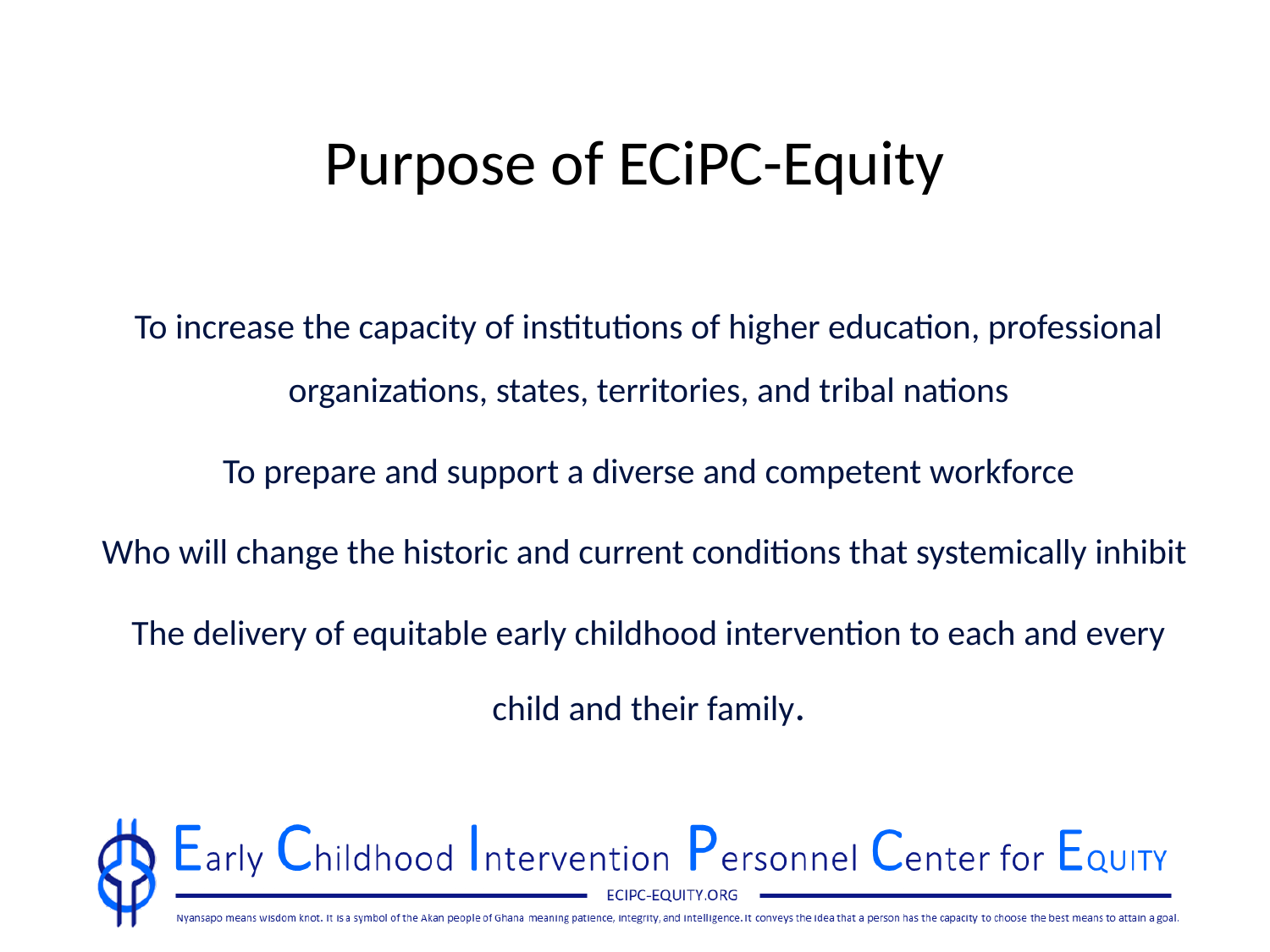

# Purpose of ECiPC-Equity
To increase the capacity of institutions of higher education, professional organizations, states, territories, and tribal nations
 To prepare and support a diverse and competent workforce
Who will change the historic and current conditions that systemically inhibit
The delivery of equitable early childhood intervention to each and every child and their family.